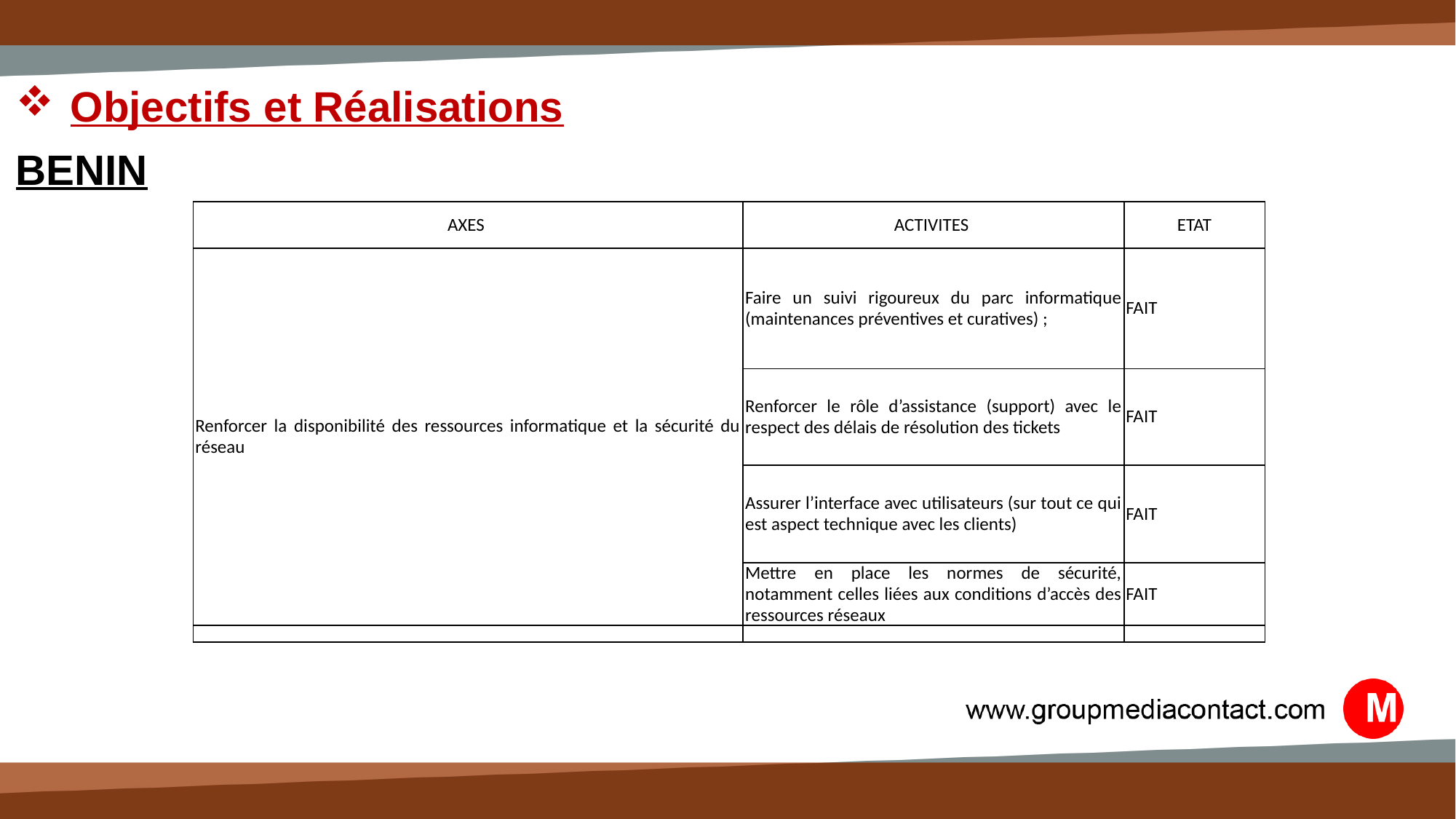

Objectifs et Réalisations
BENIN
| AXES | ACTIVITES | ETAT |
| --- | --- | --- |
| Renforcer la disponibilité des ressources informatique et la sécurité du réseau | Faire un suivi rigoureux du parc informatique (maintenances préventives et curatives) ; | FAIT |
|  | Renforcer le rôle d’assistance (support) avec le respect des délais de résolution des tickets | FAIT |
|  | Assurer l’interface avec utilisateurs (sur tout ce qui est aspect technique avec les clients) | FAIT |
|  | Mettre en place les normes de sécurité, notamment celles liées aux conditions d’accès des ressources réseaux | FAIT |
|  |  |  |